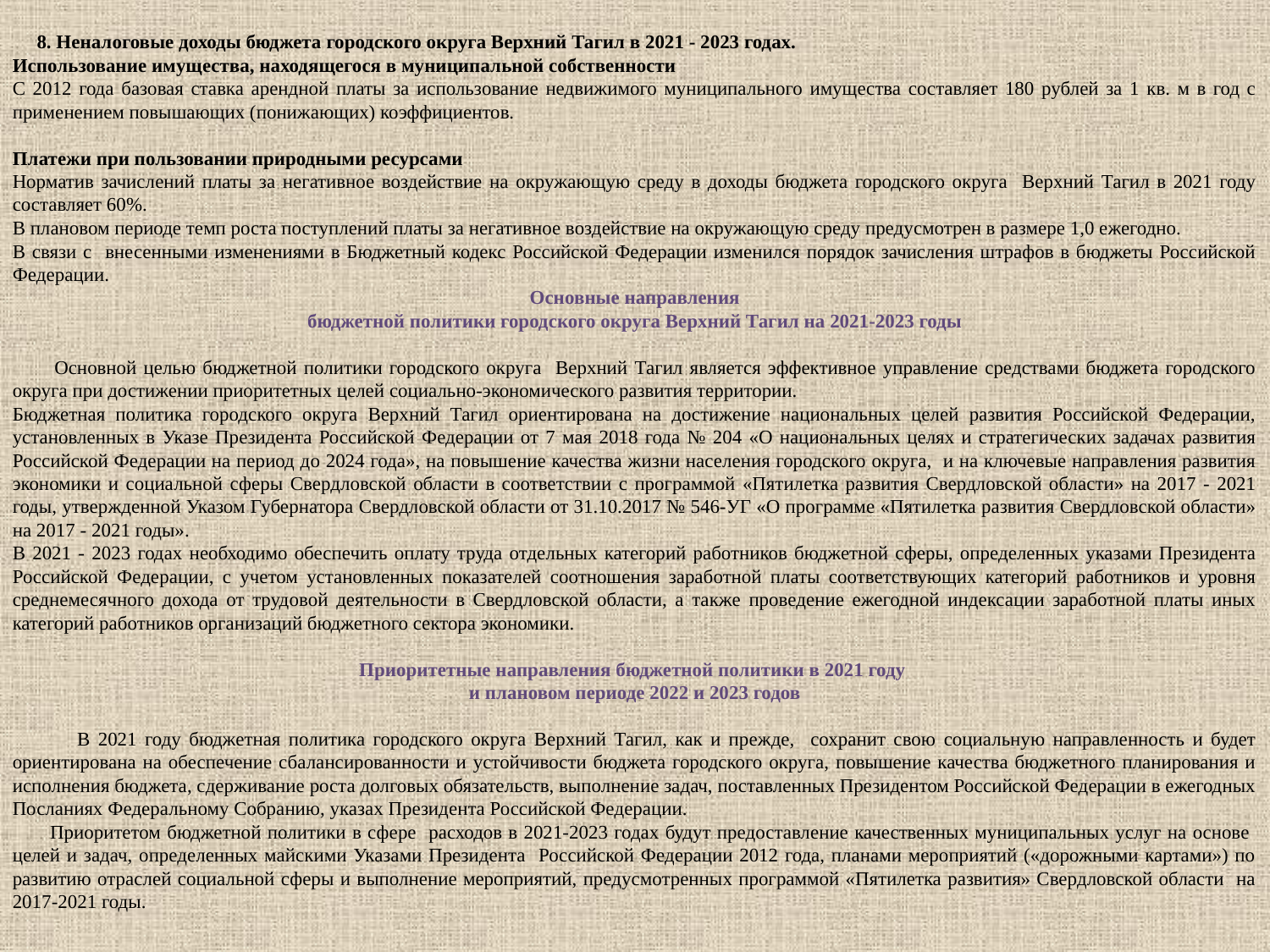

8. Неналоговые доходы бюджета городского округа Верхний Тагил в 2021 - 2023 годах.
Использование имущества, находящегося в муниципальной собственности
С 2012 года базовая ставка арендной платы за использование недвижимого муниципального имущества составляет 180 рублей за 1 кв. м в год с применением повышающих (понижающих) коэффициентов.

Платежи при пользовании природными ресурсами
Норматив зачислений платы за негативное воздействие на окружающую среду в доходы бюджета городского округа  Верхний Тагил в 2021 году составляет 60%.
В плановом периоде темп роста поступлений платы за негативное воздействие на окружающую среду предусмотрен в размере 1,0 ежегодно.
В связи с  внесенными изменениями в Бюджетный кодекс Российской Федерации изменился порядок зачисления штрафов в бюджеты Российской Федерации.
Основные направления
бюджетной политики городского округа Верхний Тагил на 2021-2023 годы

      Основной целью бюджетной политики городского округа  Верхний Тагил является эффективное управление средствами бюджета городского округа при достижении приоритетных целей социально-экономического развития территории.
Бюджетная политика городского округа Верхний Тагил ориентирована на достижение национальных целей развития Российской Федерации, установленных в Указе Президента Российской Федерации от 7 мая 2018 года № 204 «О национальных целях и стратегических задачах развития Российской Федерации на период до 2024 года», на повышение качества жизни населения городского округа,  и на ключевые направления развития экономики и социальной сферы Свердловской области в соответствии с программой «Пятилетка развития Свердловской области» на 2017 - 2021 годы, утвержденной Указом Губернатора Свердловской области от 31.10.2017 № 546-УГ «О программе «Пятилетка развития Свердловской области» на 2017 - 2021 годы».
В 2021 - 2023 годах необходимо обеспечить оплату труда отдельных категорий работников бюджетной сферы, определенных указами Президента Российской Федерации, с учетом установленных показателей соотношения заработной платы соответствующих категорий работников и уровня среднемесячного дохода от трудовой деятельности в Свердловской области, а также проведение ежегодной индексации заработной платы иных категорий работников организаций бюджетного сектора экономики.

Приоритетные направления бюджетной политики в 2021 году
и плановом периоде 2022 и 2023 годов

        В 2021 году бюджетная политика городского округа Верхний Тагил, как и прежде,  сохранит свою социальную направленность и будет ориентирована на обеспечение сбалансированности и устойчивости бюджета городского округа, повышение качества бюджетного планирования и исполнения бюджета, сдерживание роста долговых обязательств, выполнение задач, поставленных Президентом Российской Федерации в ежегодных Посланиях Федеральному Собранию, указах Президента Российской Федерации.
      Приоритетом бюджетной политики в сфере  расходов в 2021-2023 годах будут предоставление качественных муниципальных услуг на основе  целей и задач, определенных майскими Указами Президента  Российской Федерации 2012 года, планами мероприятий («дорожными картами») по развитию отраслей социальной сферы и выполнение мероприятий, предусмотренных программой «Пятилетка развития» Свердловской области  на 2017-2021 годы.

.